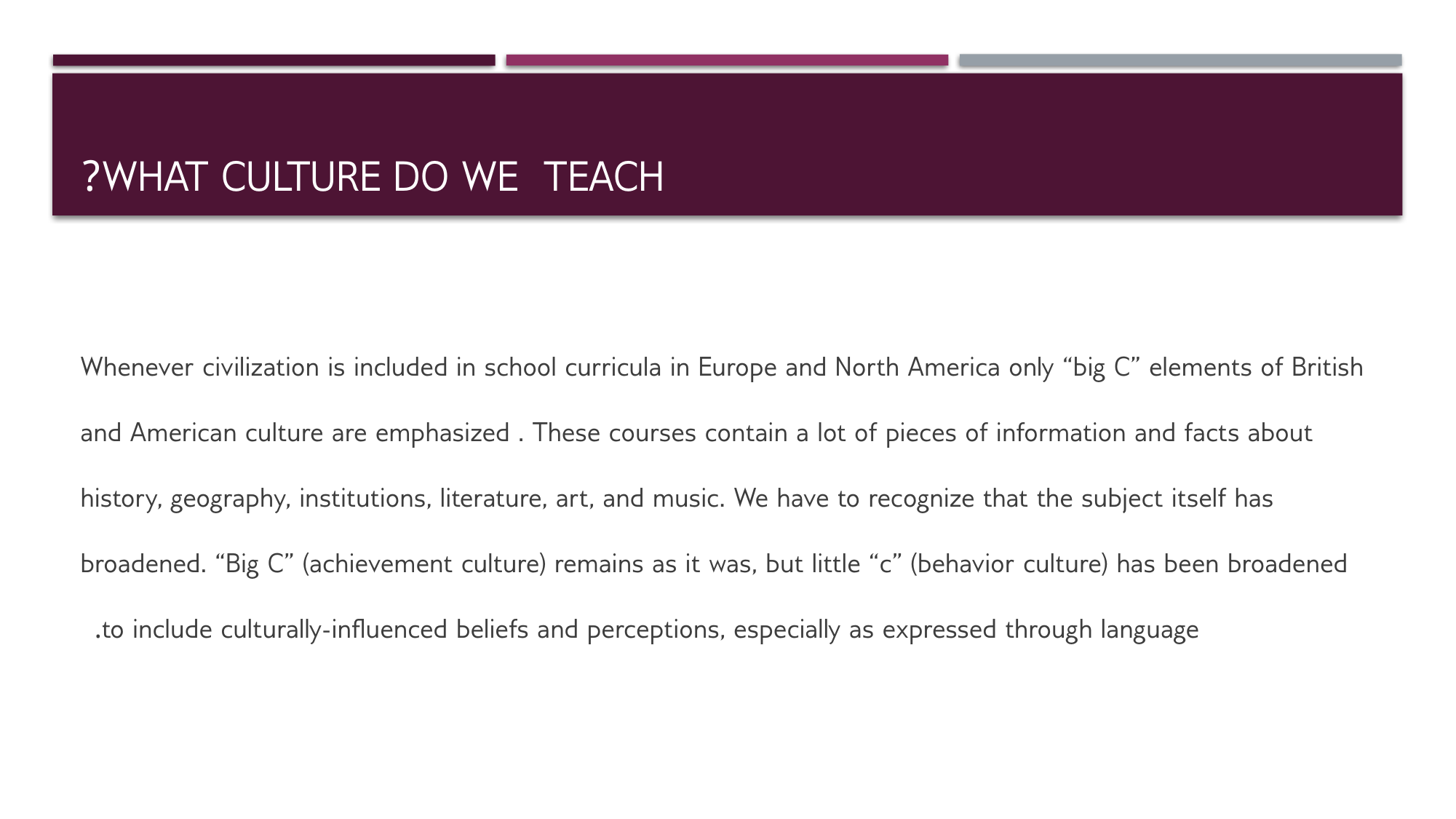

# What culture do we  teach?
Whenever civilization is included in school curricula in Europe and North America only “big C” elements of British and American culture are emphasized . These courses contain a lot of pieces of information and facts about history, geography, institutions, literature, art, and music. We have to recognize that the subject itself has broadened. “Big C” (achievement culture) remains as it was, but little “c” (behavior culture) has been broadened to include culturally-influenced beliefs and perceptions, especially as expressed through language.